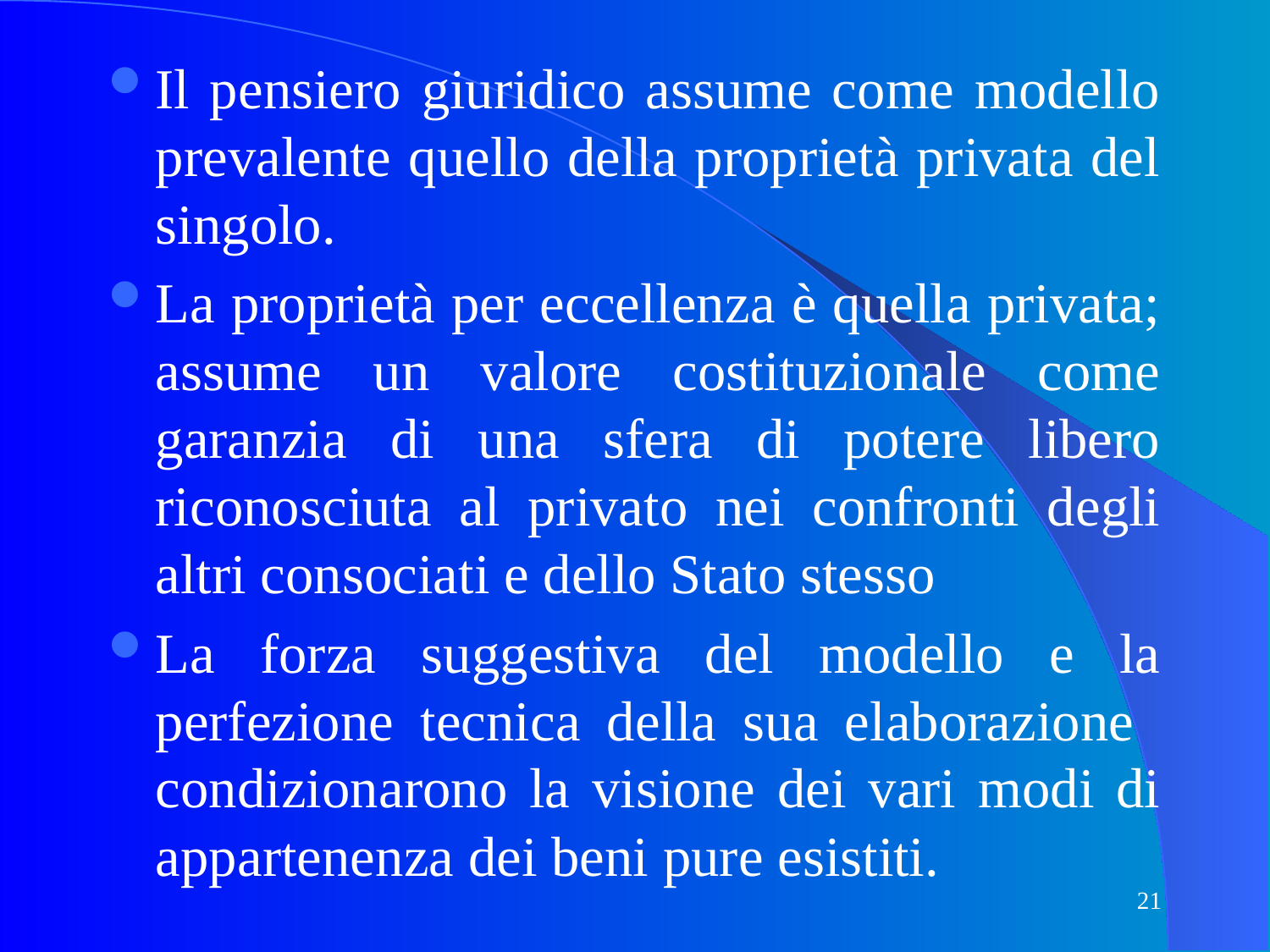

Il pensiero giuridico assume come modello prevalente quello della proprietà privata del singolo.
La proprietà per eccellenza è quella privata; assume un valore costituzionale come garanzia di una sfera di potere libero riconosciuta al privato nei confronti degli altri consociati e dello Stato stesso
La forza suggestiva del modello e la perfezione tecnica della sua elaborazione  condizionarono la visione dei vari modi di appartenenza dei beni pure esistiti.

21